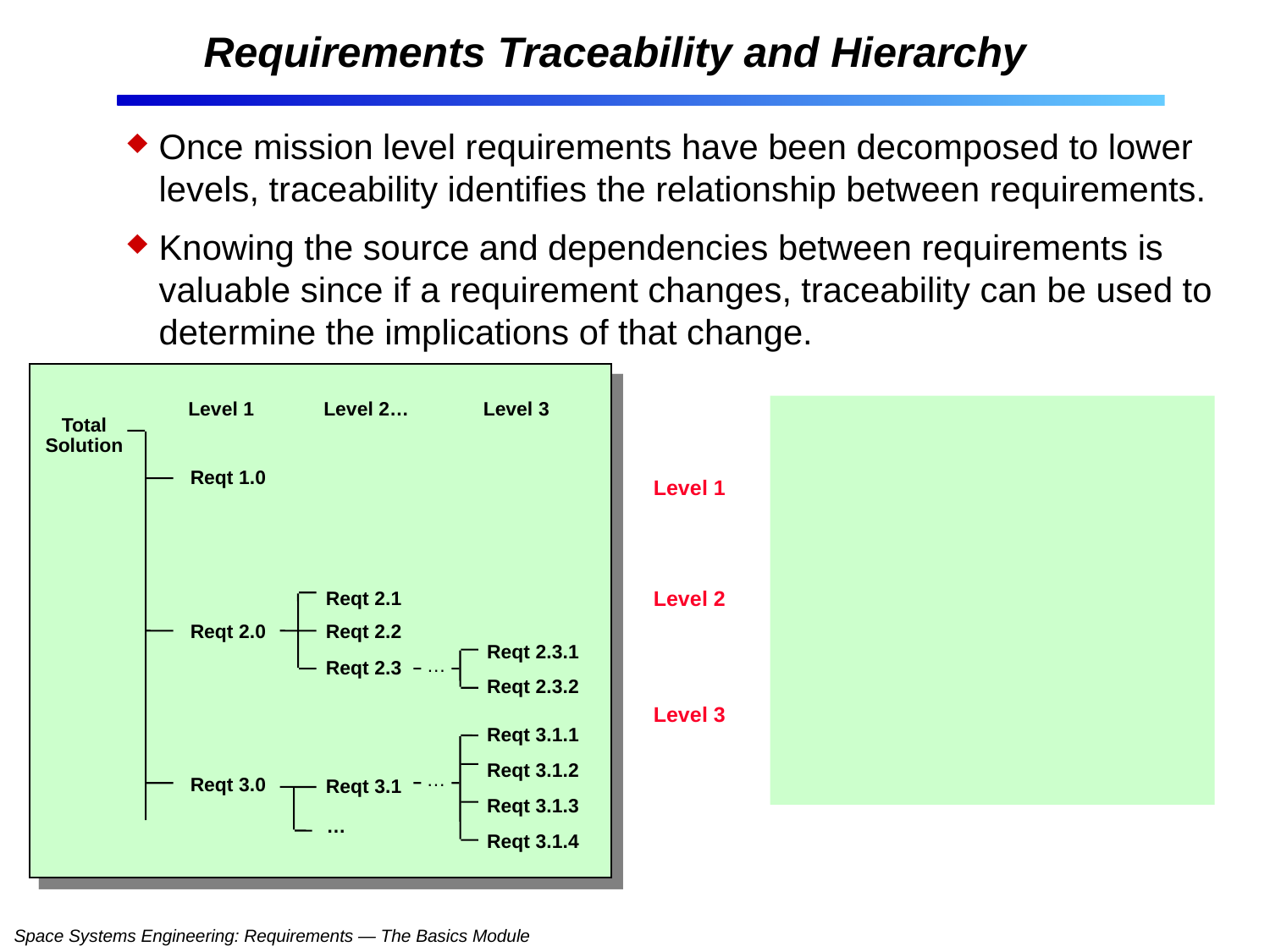

# Requirements Traceability and Hierarchy
Once mission level requirements have been decomposed to lower levels, traceability identifies the relationship between requirements.
Knowing the source and dependencies between requirements is valuable since if a requirement changes, traceability can be used to determine the implications of that change.

Level 1
Level 2…
Level 3
System
Subsystem A
Assembly A1
Assembly A2
Subsystem B
Assembly B2
Total
Solution

Reqt 1.0
Level 1

Level 2
Reqt 2.1

Reqt 2.0
Reqt 2.2

Reqt 2.3.1
…

Reqt 2.3

Reqt 2.3.2

Level 3
Reqt 3.1.1

Reqt 3.1.2

…
Reqt 3.0
Reqt 3.1

Reqt 3.1.3

…
Reqt 3.1.4